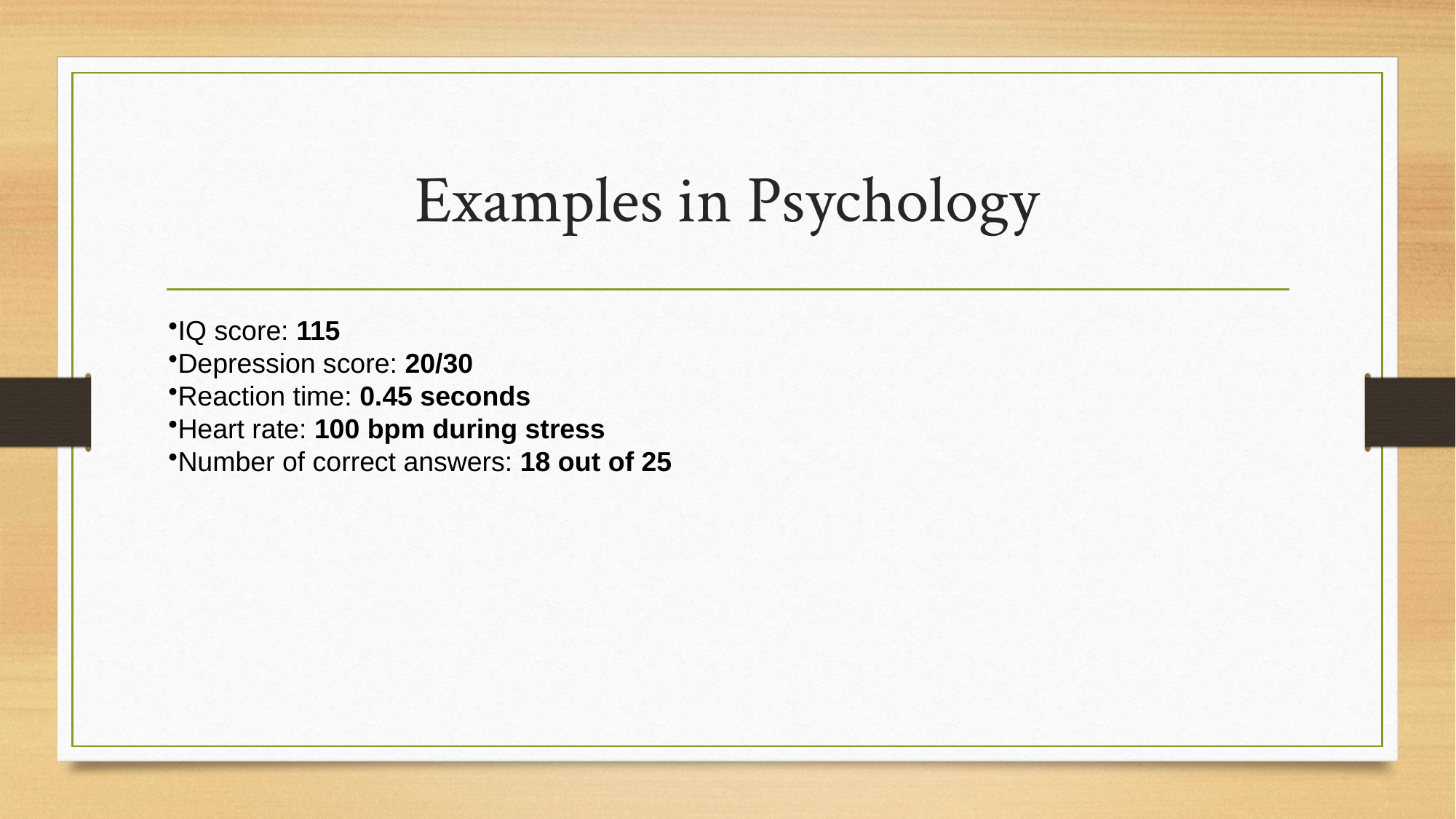

# Examples in Psychology

IQ score: 115
Depression score: 20/30
Reaction time: 0.45 seconds
Heart rate: 100 bpm during stress
Number of correct answers: 18 out of 25